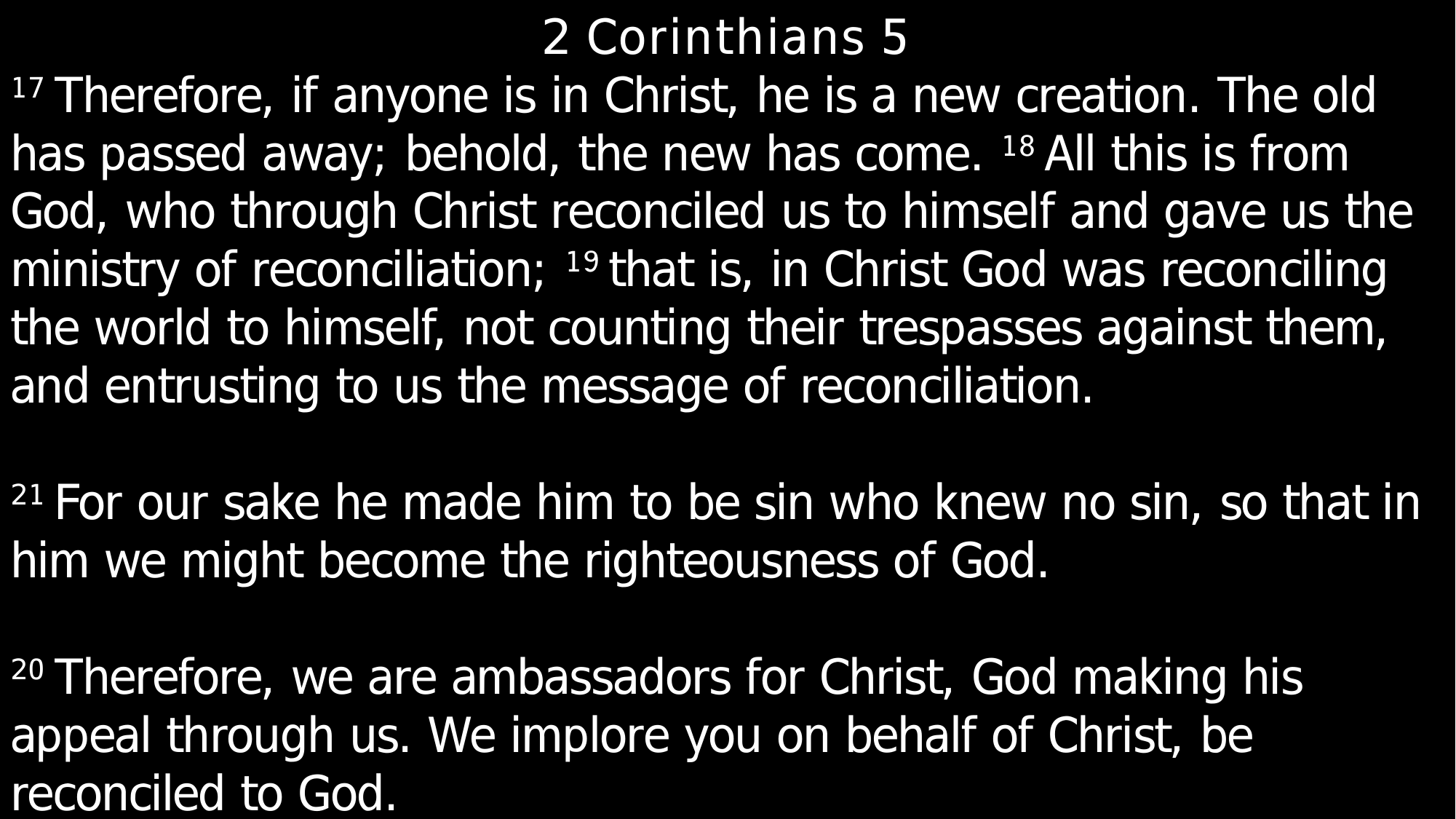

2 Corinthians 5
17 Therefore, if anyone is in Christ, he is a new creation. The old has passed away; behold, the new has come. 18 All this is from God, who through Christ reconciled us to himself and gave us the ministry of reconciliation; 19 that is, in Christ God was reconciling the world to himself, not counting their trespasses against them, and entrusting to us the message of reconciliation.

21 For our sake he made him to be sin who knew no sin, so that in him we might become the righteousness of God.

20 Therefore, we are ambassadors for Christ, God making his appeal through us. We implore you on behalf of Christ, be reconciled to God.

I believe that our congregations, will once again experience growth if we truly become ambassadors, not for any particular culture, but for Christ.

The Holy Bible: English Standard Version. (2001). (2 Co 5:17–19). Wheaton: Standard Bible Society.
The Holy Bible: English Standard Version. (2001). (2 Co 5:21). Wheaton: Standard Bible Society.
The Holy Bible: English Standard Version. (2001). (2 Co 5:20). Wheaton: Standard Bible Society.